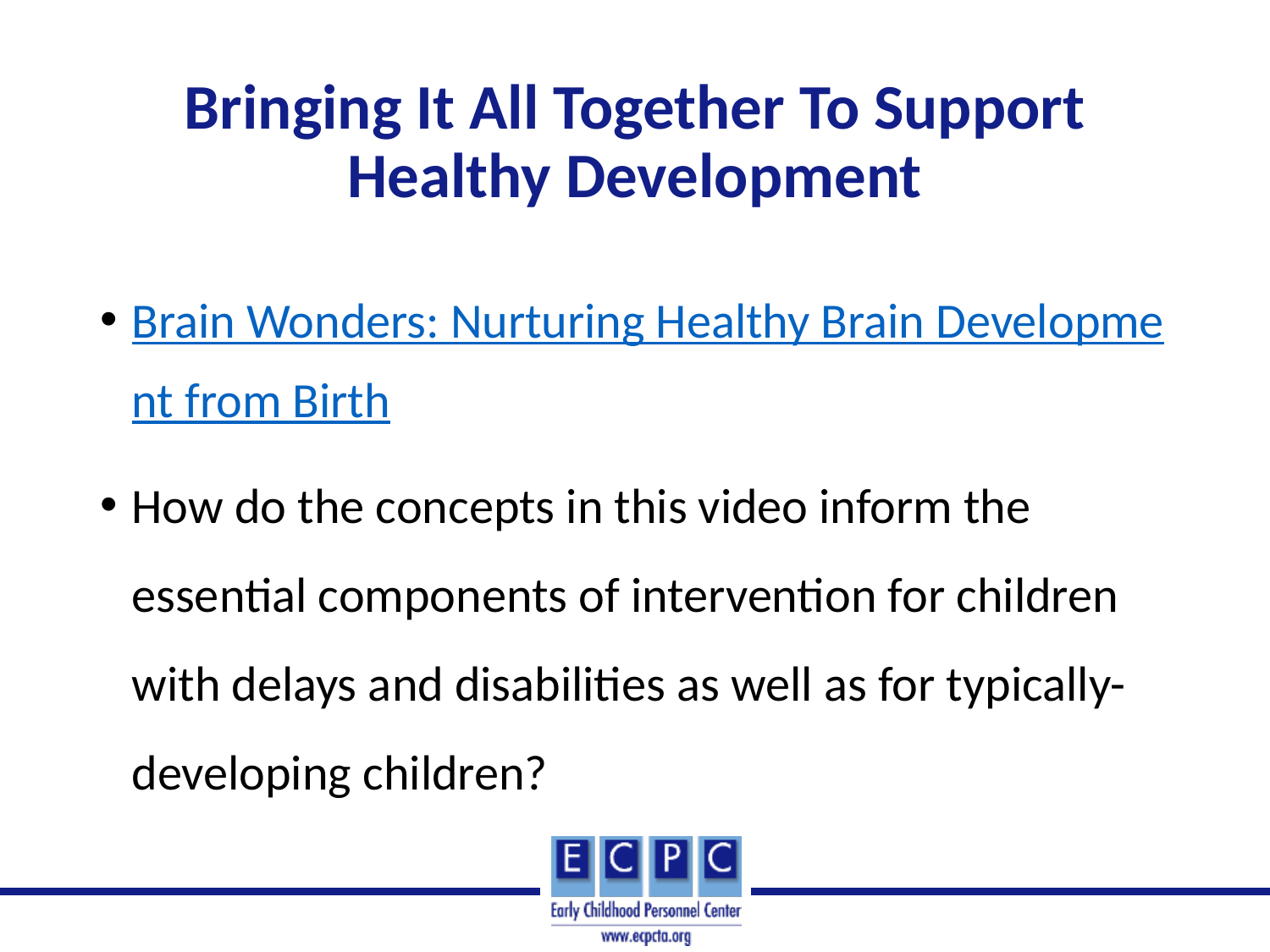

# Bringing It All Together To Support Healthy Development
Brain Wonders: Nurturing Healthy Brain Development from Birth
How do the concepts in this video inform the essential components of intervention for children with delays and disabilities as well as for typically-developing children?